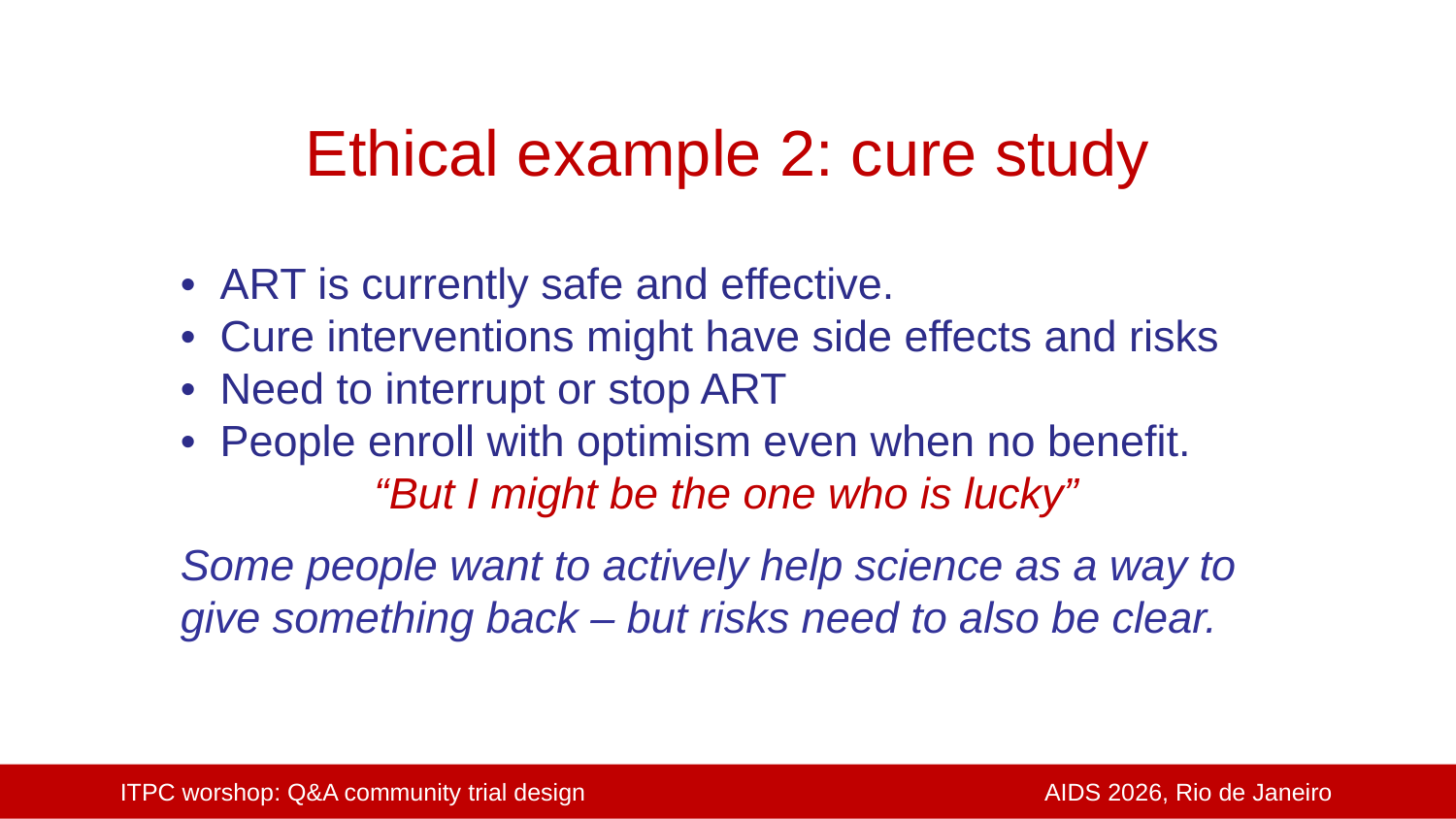

Ethical example 2: cure study
•  ART is currently safe and effective.
•  Cure interventions might have side effects and risks
•  Need to interrupt or stop ART
•  People enroll with optimism even when no benefit.
                “But I might be the one who is lucky”

Some people want to actively help science as a way to give something back – but risks need to also be clear.